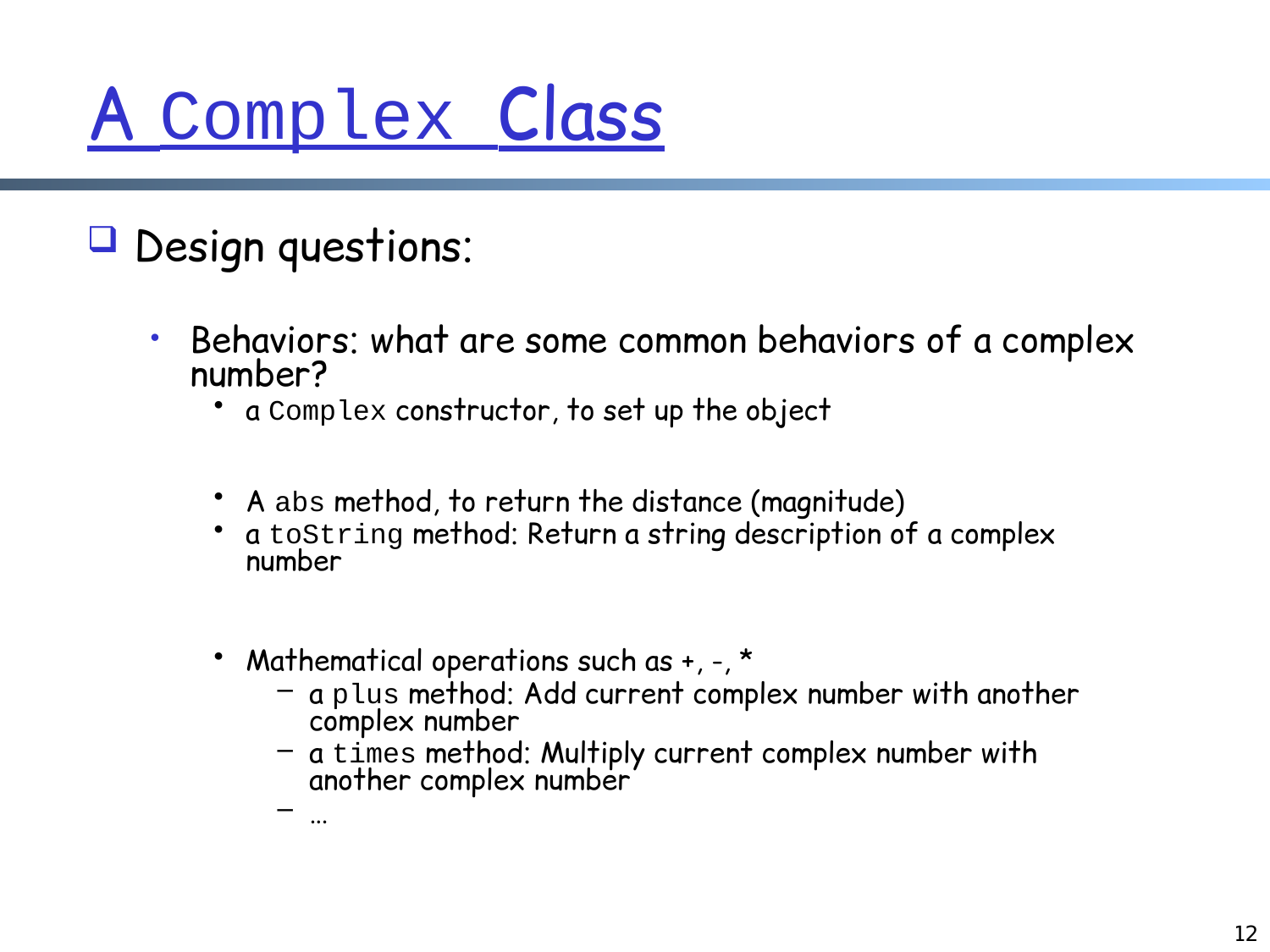

# A Complex Class
Design questions:

Behaviors: what are some common behaviors of a complex number?
a Complex constructor, to set up the object

A abs method, to return the distance (magnitude)
a toString method: Return a string description of a complex number

Mathematical operations such as +, -, *
a plus method: Add current complex number with another complex number
a times method: Multiply current complex number with another complex number
…
12